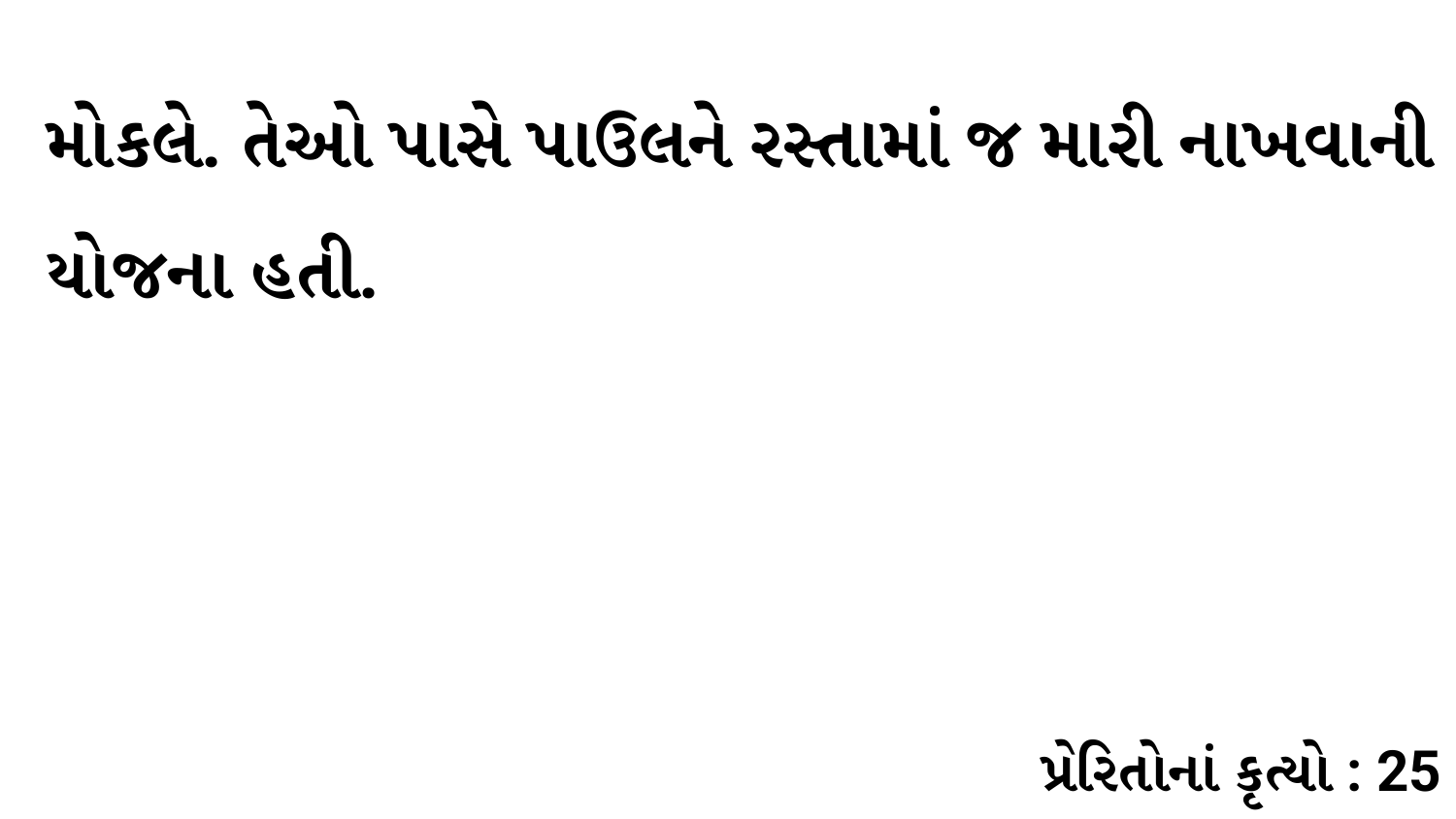

મોકલે. તેઓ પાસે પાઉલને રસ્તામાં જ મારી નાખવાની યોજના હતી.
પ્રેરિતોનાં કૃત્યો : 25